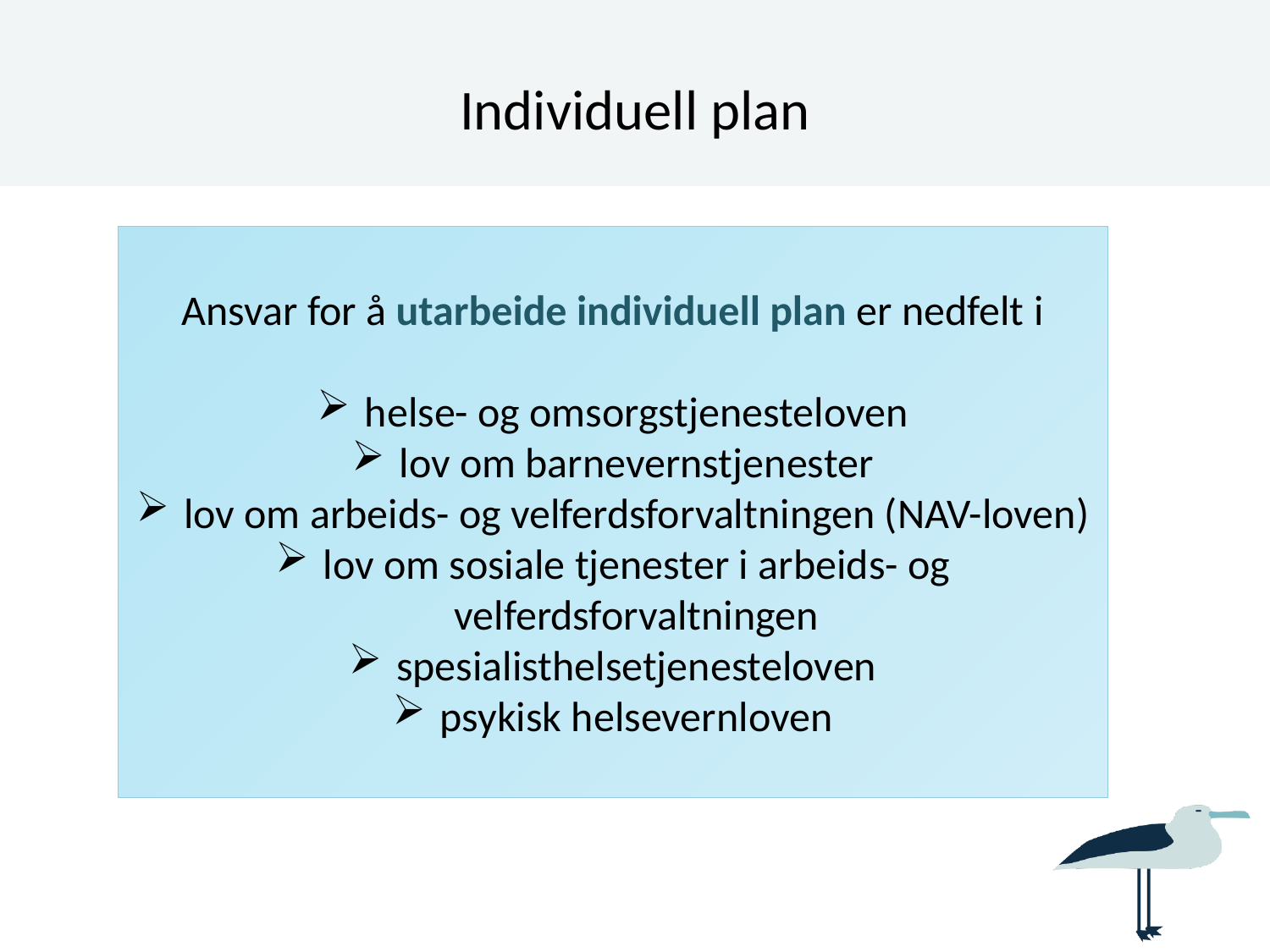

# Individuell plan

Ansvar for å utarbeide individuell plan er nedfelt i

helse- og omsorgstjenesteloven
lov om barnevernstjenester
lov om arbeids- og velferdsforvaltningen (NAV-loven)
lov om sosiale tjenester i arbeids- og velferdsforvaltningen
spesialisthelsetjenesteloven
psykisk helsevernloven